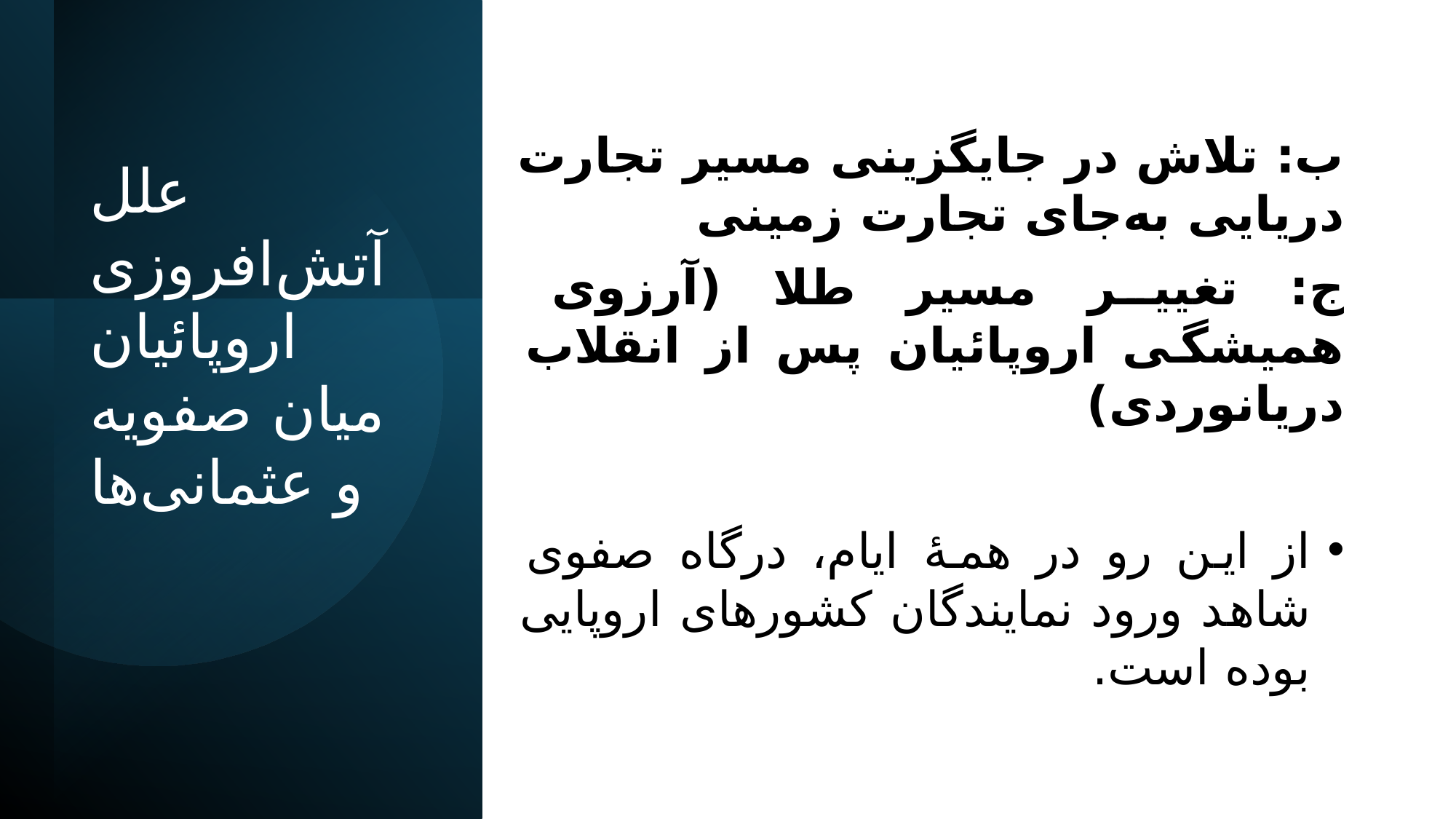

ب: تلاش در جایگزینی مسیر تجارت دریایی به‌جای تجارت زمینی
ج: تغییر مسیر طلا (آرزوی همیشگی اروپائیان پس از انقلاب دریانوردی)

از این رو در همۀ ایام، درگاه صفوی شاهد ورود نمایندگان کشورهای اروپایی بوده است.

# علل آتش‌افروزی اروپائیان میان صفویه و عثمانی‌ها